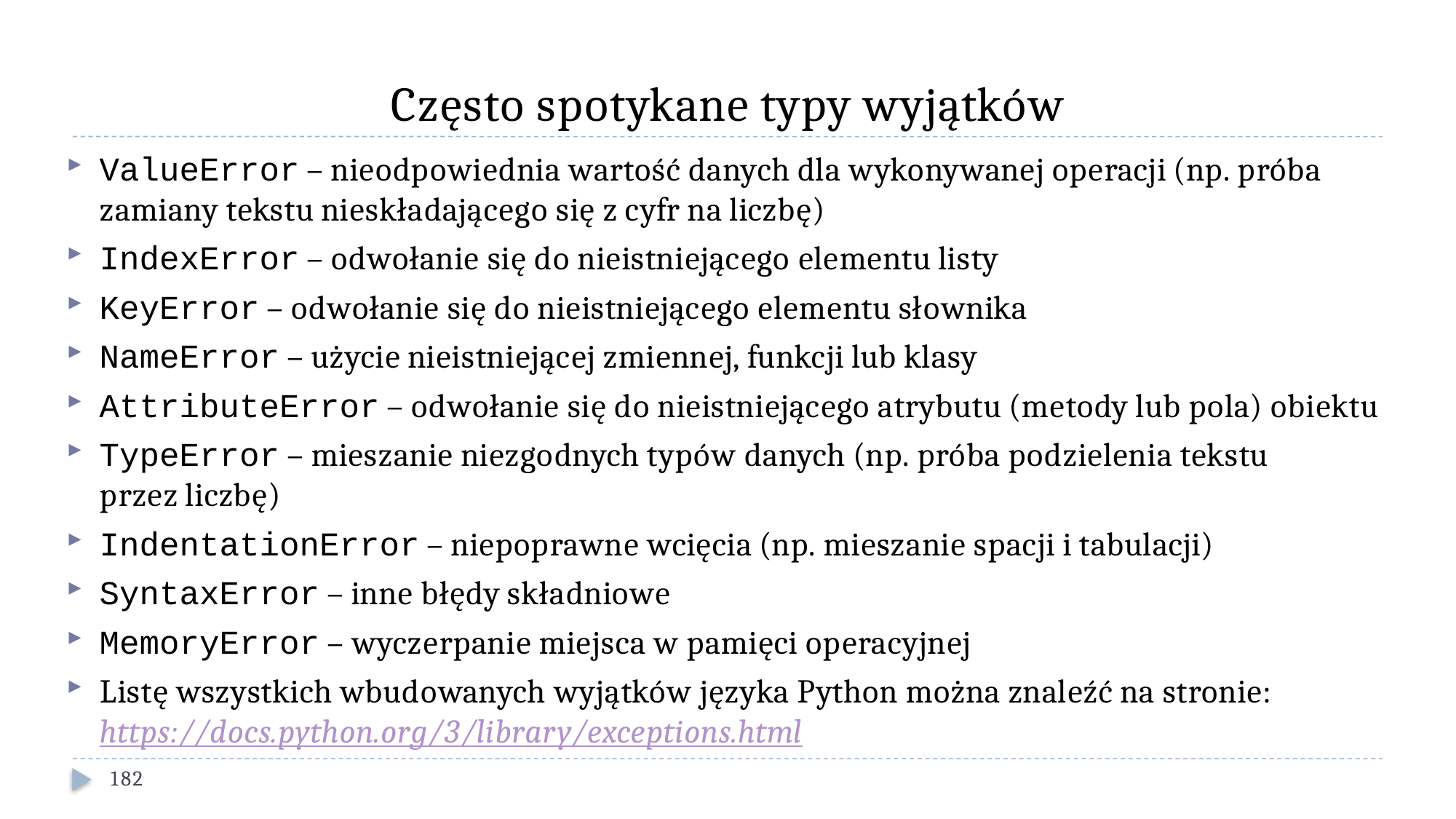

# Często spotykane typy wyjątków
ValueError – nieodpowiednia wartość danych dla wykonywanej operacji (np. próba zamiany tekstu nieskładającego się z cyfr na liczbę)
IndexError – odwołanie się do nieistniejącego elementu listy
KeyError – odwołanie się do nieistniejącego elementu słownika
NameError – użycie nieistniejącej zmiennej, funkcji lub klasy
AttributeError – odwołanie się do nieistniejącego atrybutu (metody lub pola) obiektu
TypeError – mieszanie niezgodnych typów danych (np. próba podzielenia tekstu
przez liczbę)
IndentationError – niepoprawne wcięcia (np. mieszanie spacji i tabulacji)
SyntaxError – inne błędy składniowe
MemoryError – wyczerpanie miejsca w pamięci operacyjnej
Listę wszystkich wbudowanych wyjątków języka Python można znaleźć na stronie: https://docs.python.org/3/library/exceptions.html
182